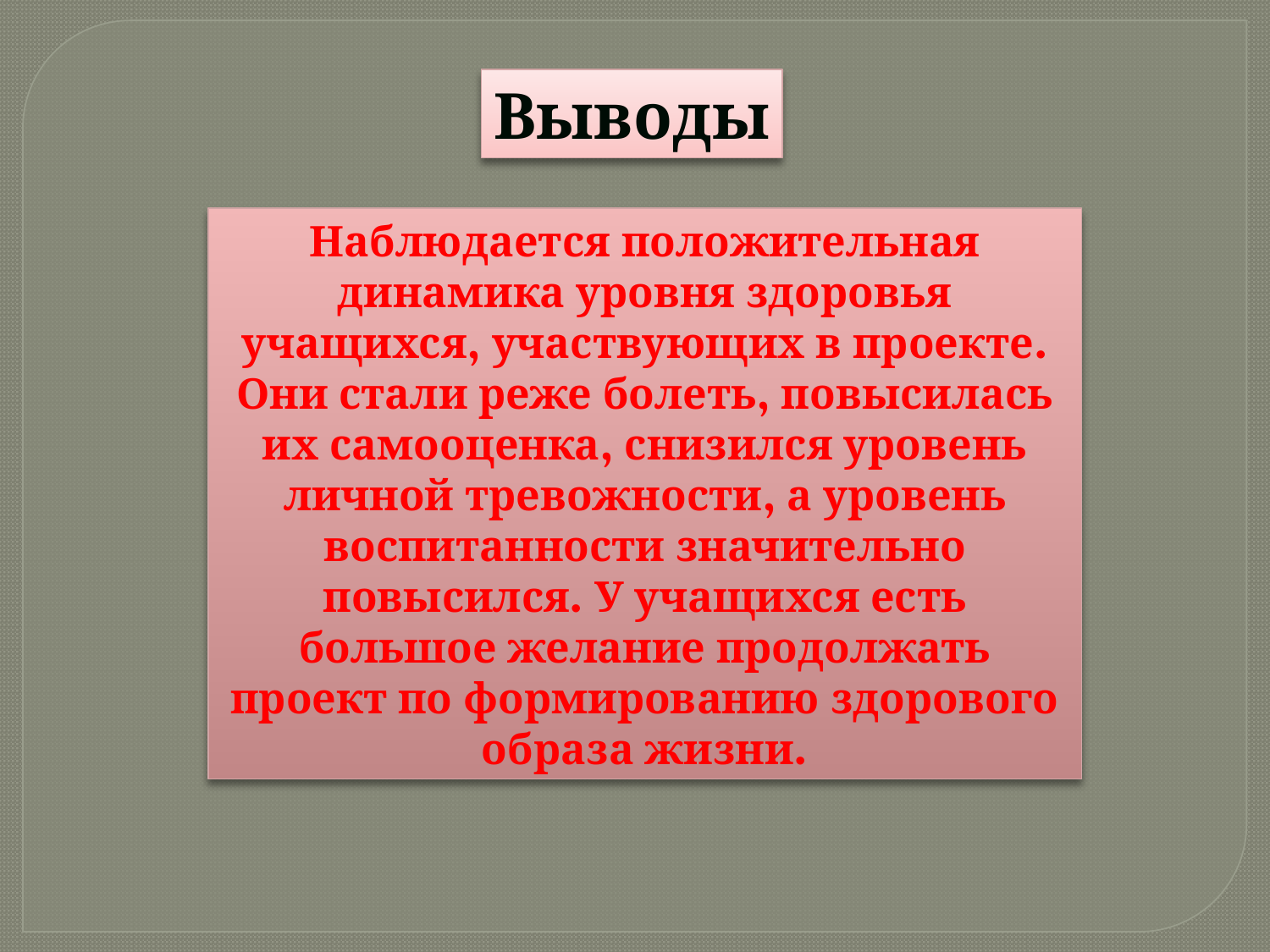

Выводы
Наблюдается положительная динамика уровня здоровья учащихся, участвующих в проекте. Они стали реже болеть, повысилась их самооценка, снизился уровень личной тревожности, а уровень воспитанности значительно повысился. У учащихся есть большое желание продолжать проект по формированию здорового образа жизни.